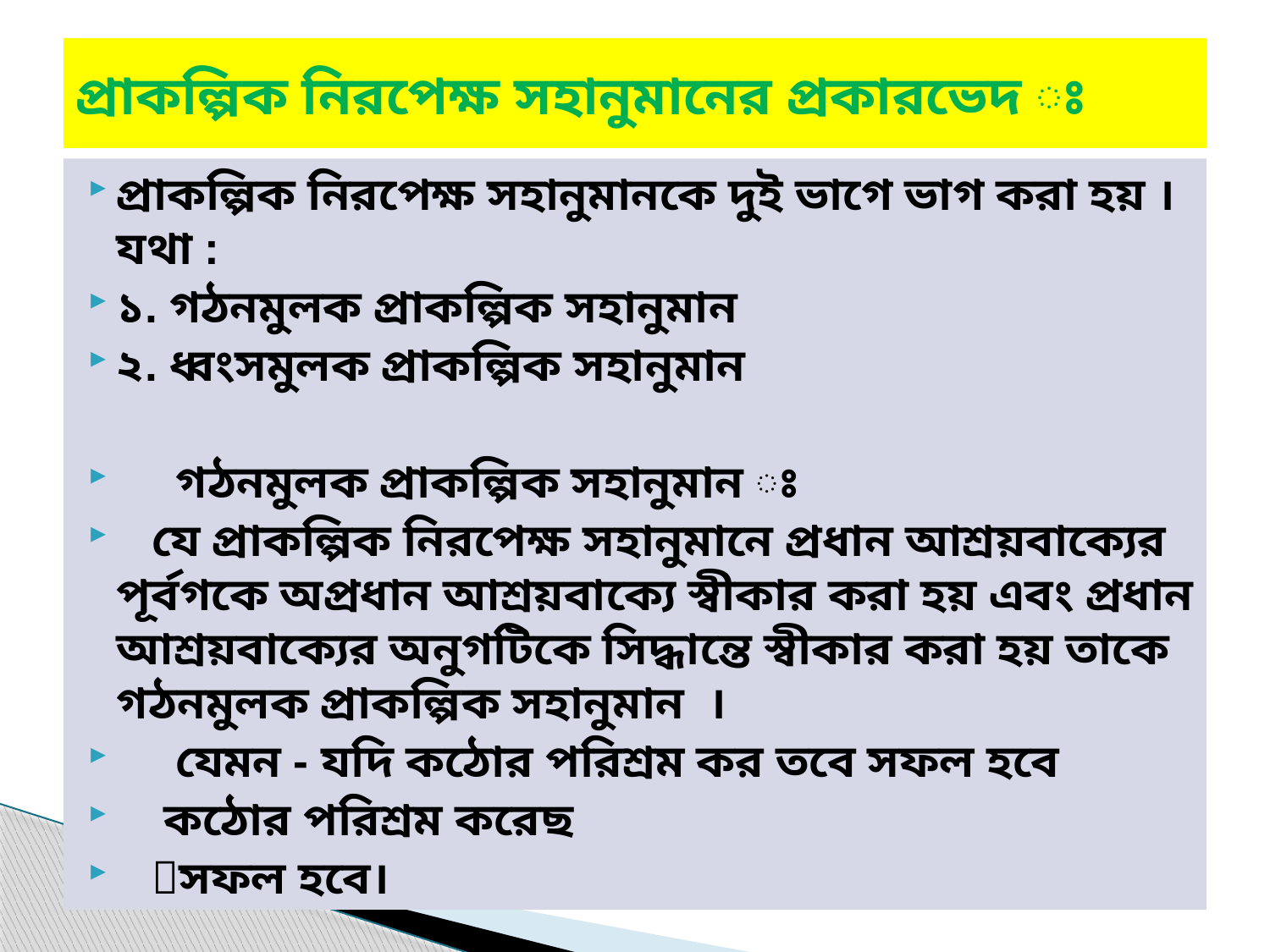

# প্রাকল্পিক নিরপেক্ষ সহানুমানের প্রকারভেদ ঃ
প্রাকল্পিক নিরপেক্ষ সহানুমানকে দুই ভাগে ভাগ করা হয় ।যথা :
১. গঠনমুলক প্রাকল্পিক সহানুমান
২. ধ্বংসমুলক প্রাকল্পিক সহানুমান

     গঠনমুলক প্রাকল্পিক সহানুমান ঃ
   যে প্রাকল্পিক নিরপেক্ষ সহানুমানে প্রধান আশ্রয়বাক্যের পূর্বগকে অপ্রধান আশ্রয়বাক্যে স্বীকার করা হয় এবং প্রধান আশ্রয়বাক্যের অনুগটিকে সিদ্ধান্তে স্বীকার করা হয় তাকে  গঠনমুলক প্রাকল্পিক সহানুমান  ।
     যেমন - যদি কঠোর পরিশ্রম কর তবে সফল হবে
    কঠোর পরিশ্রম করেছ
   ∴সফল হবে।